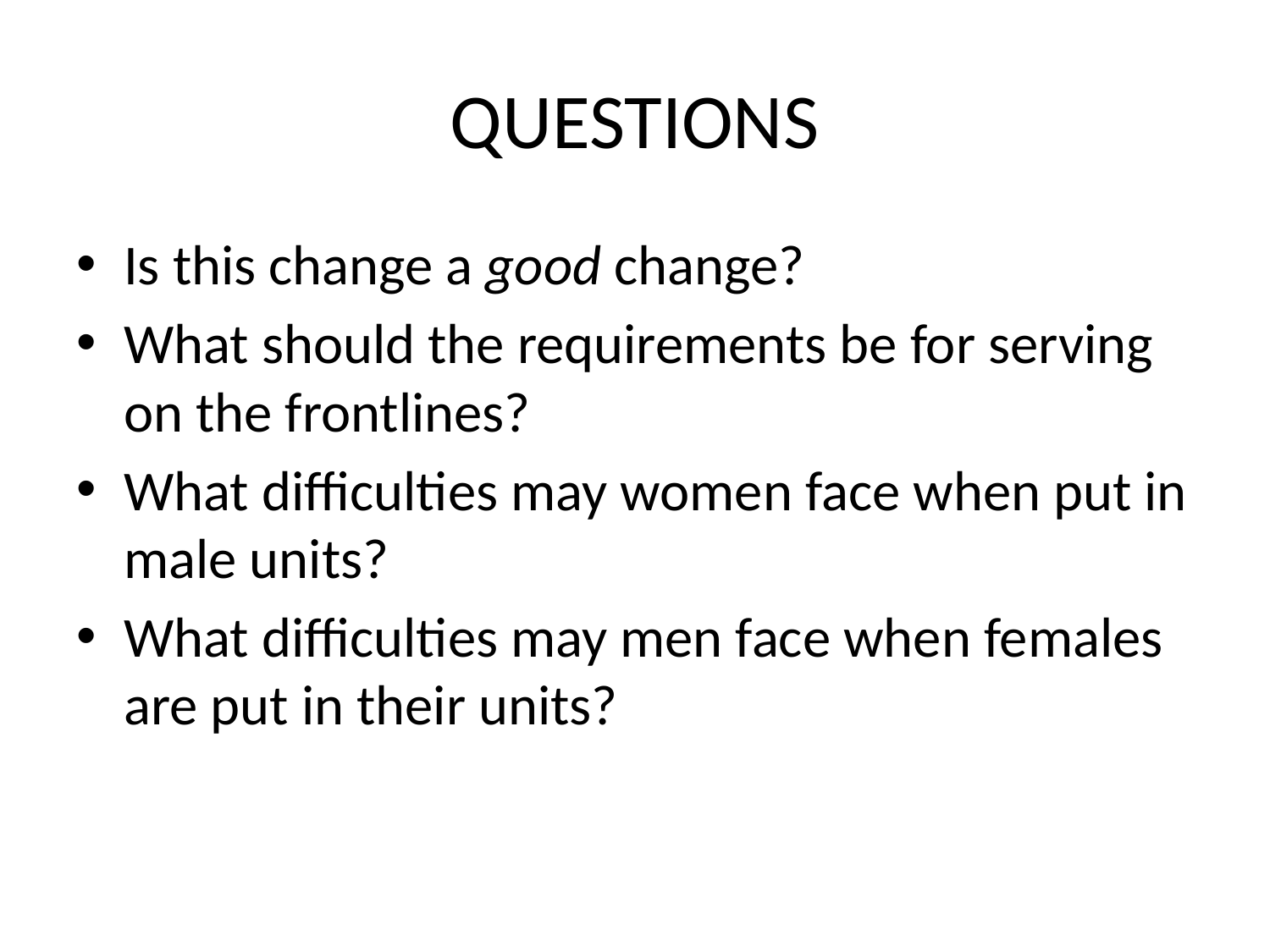

# QUESTIONS
Is this change a good change?
What should the requirements be for serving on the frontlines?
What difficulties may women face when put in male units?
What difficulties may men face when females are put in their units?